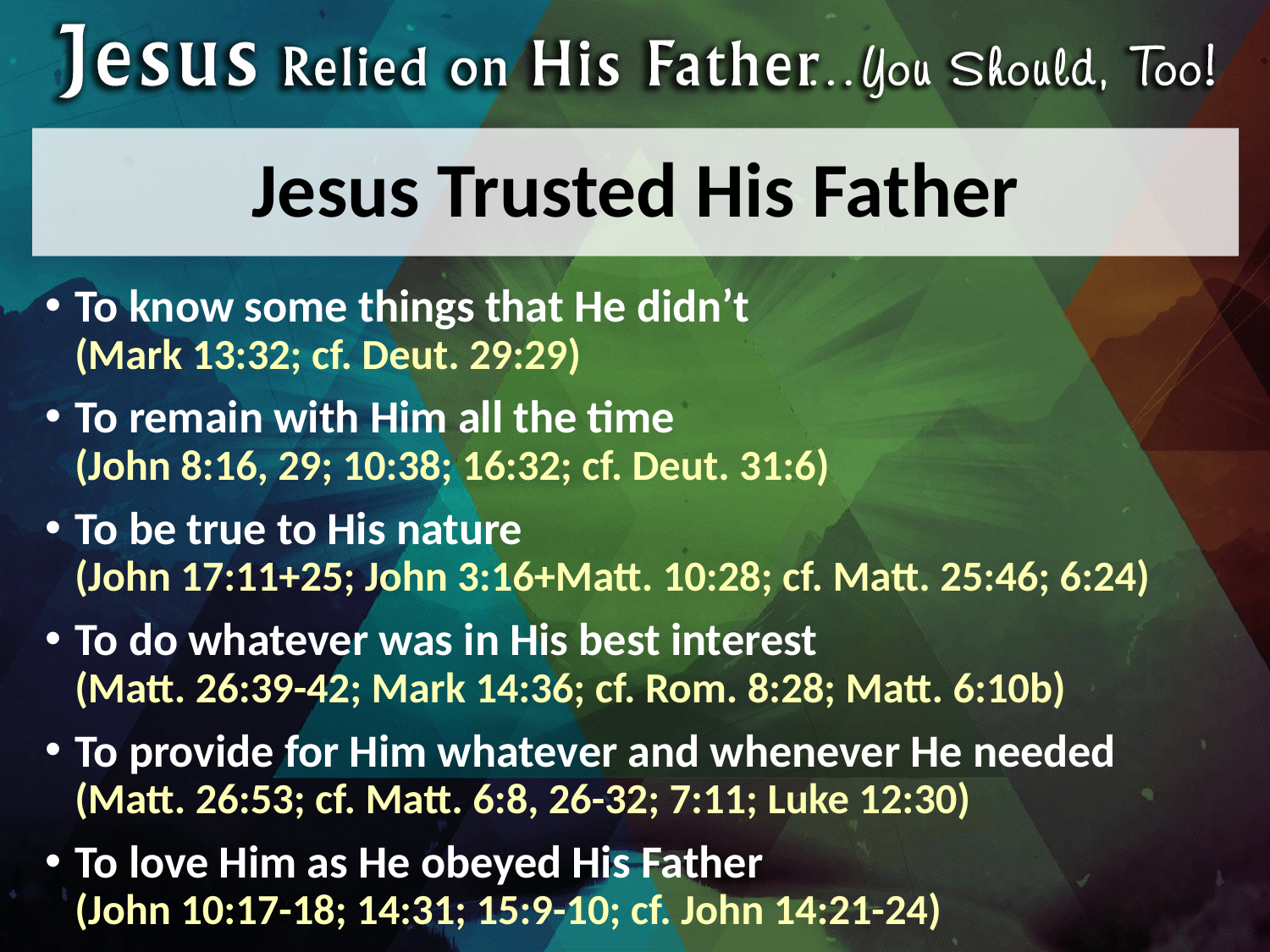

# Jesus Trusted His Father
To know some things that He didn’t
(Mark 13:32; cf. Deut. 29:29)
To remain with Him all the time
(John 8:16, 29; 10:38; 16:32; cf. Deut. 31:6)
To be true to His nature
(John 17:11+25; John 3:16+Matt. 10:28; cf. Matt. 25:46; 6:24)
To do whatever was in His best interest
(Matt. 26:39-42; Mark 14:36; cf. Rom. 8:28; Matt. 6:10b)
To provide for Him whatever and whenever He needed
(Matt. 26:53; cf. Matt. 6:8, 26-32; 7:11; Luke 12:30)
To love Him as He obeyed His Father
(John 10:17-18; 14:31; 15:9-10; cf. John 14:21-24)